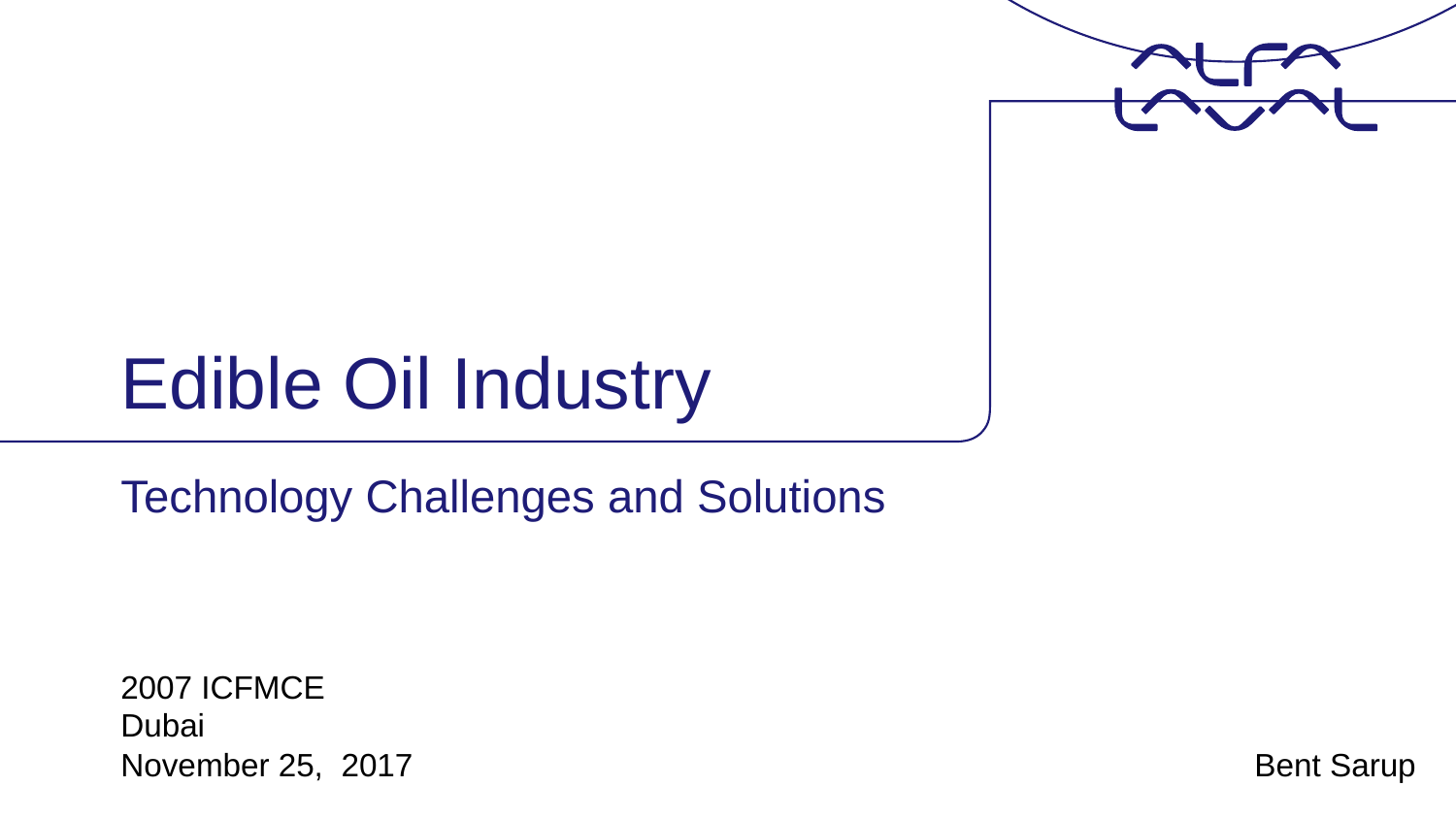

# Edible Oil Industry
Technology Challenges and Solutions
Bent Sarup
2007 ICFMCE
Dubai
November 25,  2017